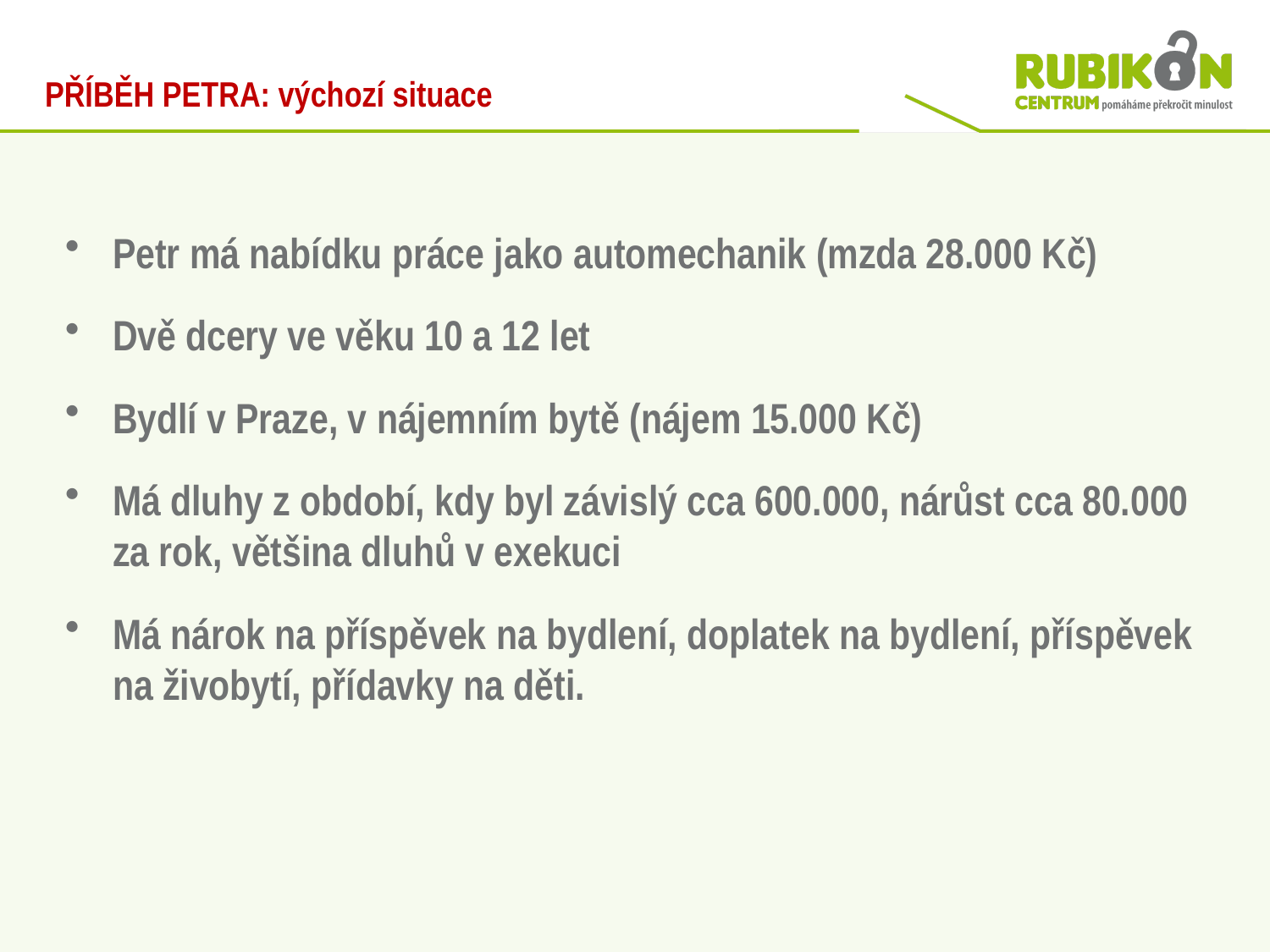

# PŘÍBĚH PETRA: výchozí situace
Petr má nabídku práce jako automechanik (mzda 28.000 Kč)
Dvě dcery ve věku 10 a 12 let
Bydlí v Praze, v nájemním bytě (nájem 15.000 Kč)
Má dluhy z období, kdy byl závislý cca 600.000, nárůst cca 80.000 za rok, většina dluhů v exekuci
Má nárok na příspěvek na bydlení, doplatek na bydlení, příspěvek na živobytí, přídavky na děti.